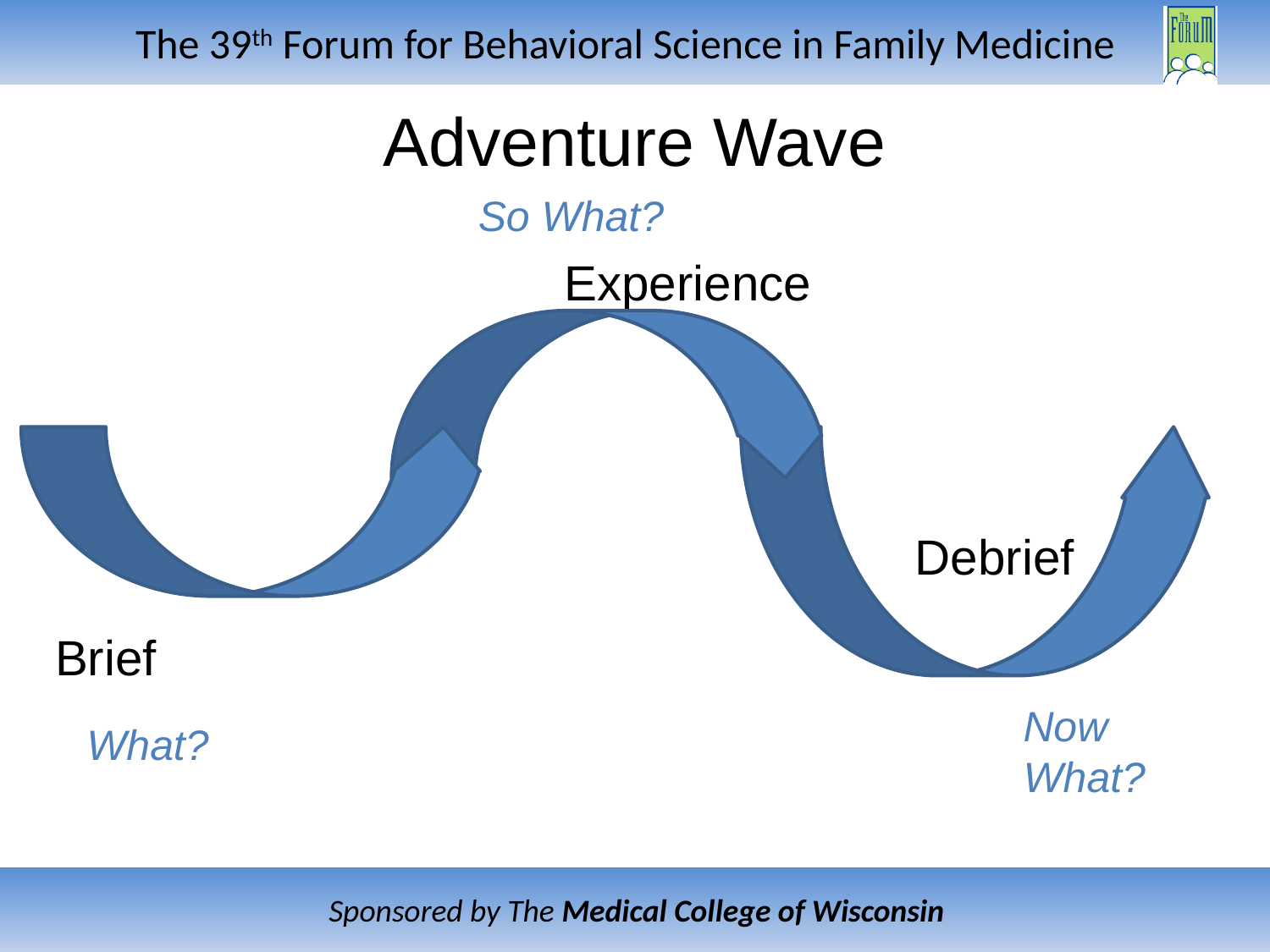

# Adventure Wave
So What?
Experience

Debrief
Brief
Now What?
What?